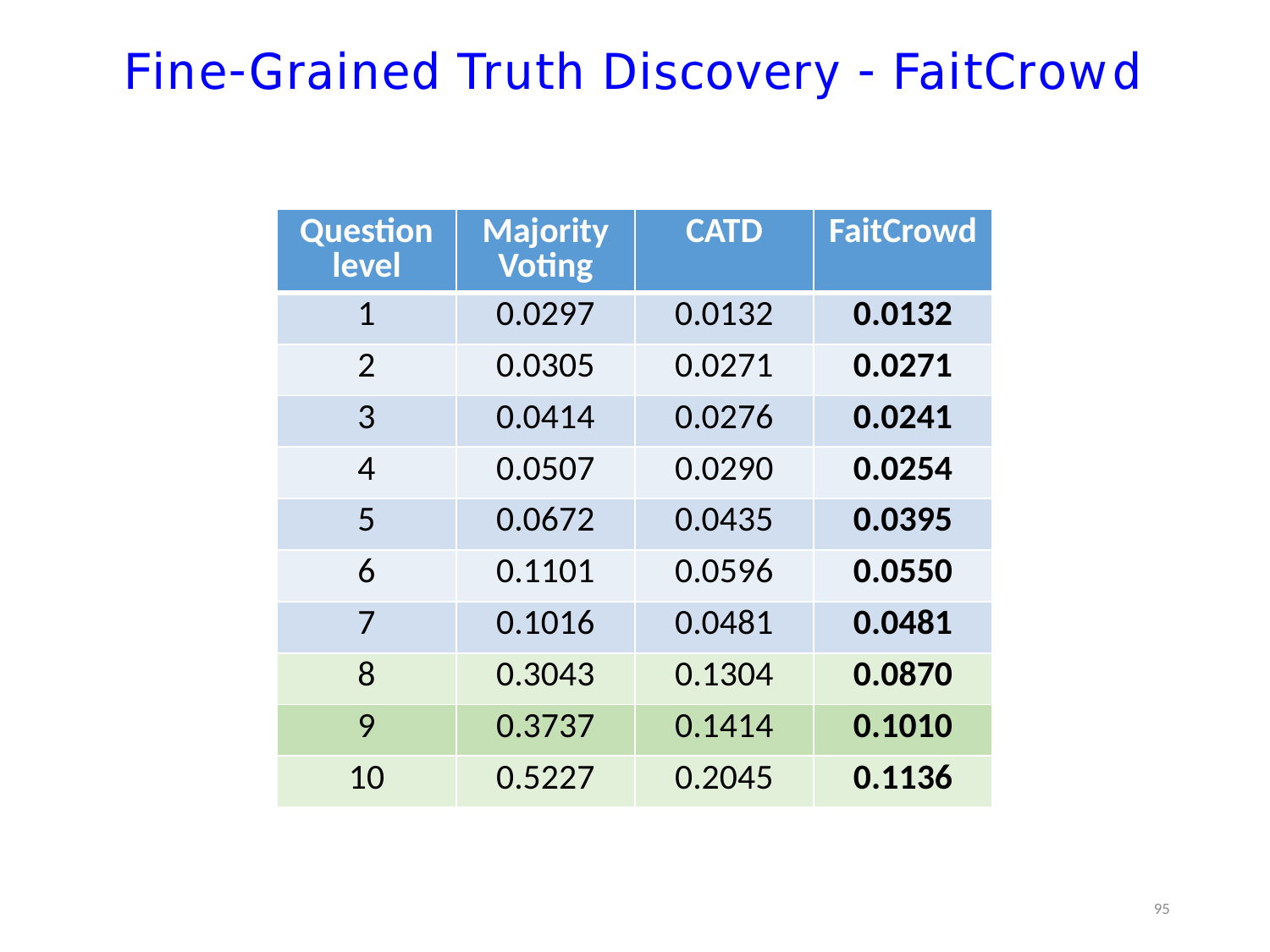

Fine-Grained Truth Discovery - FaitCrowd
| Question level | Majority Voting | CATD | FaitCrowd |
| --- | --- | --- | --- |
| 1 | 0.0297 | 0.0132 | 0.0132 |
| 2 | 0.0305 | 0.0271 | 0.0271 |
| 3 | 0.0414 | 0.0276 | 0.0241 |
| 4 | 0.0507 | 0.0290 | 0.0254 |
| 5 | 0.0672 | 0.0435 | 0.0395 |
| 6 | 0.1101 | 0.0596 | 0.0550 |
| 7 | 0.1016 | 0.0481 | 0.0481 |
| 8 | 0.3043 | 0.1304 | 0.0870 |
| 9 | 0.3737 | 0.1414 | 0.1010 |
| 10 | 0.5227 | 0.2045 | 0.1136 |
95